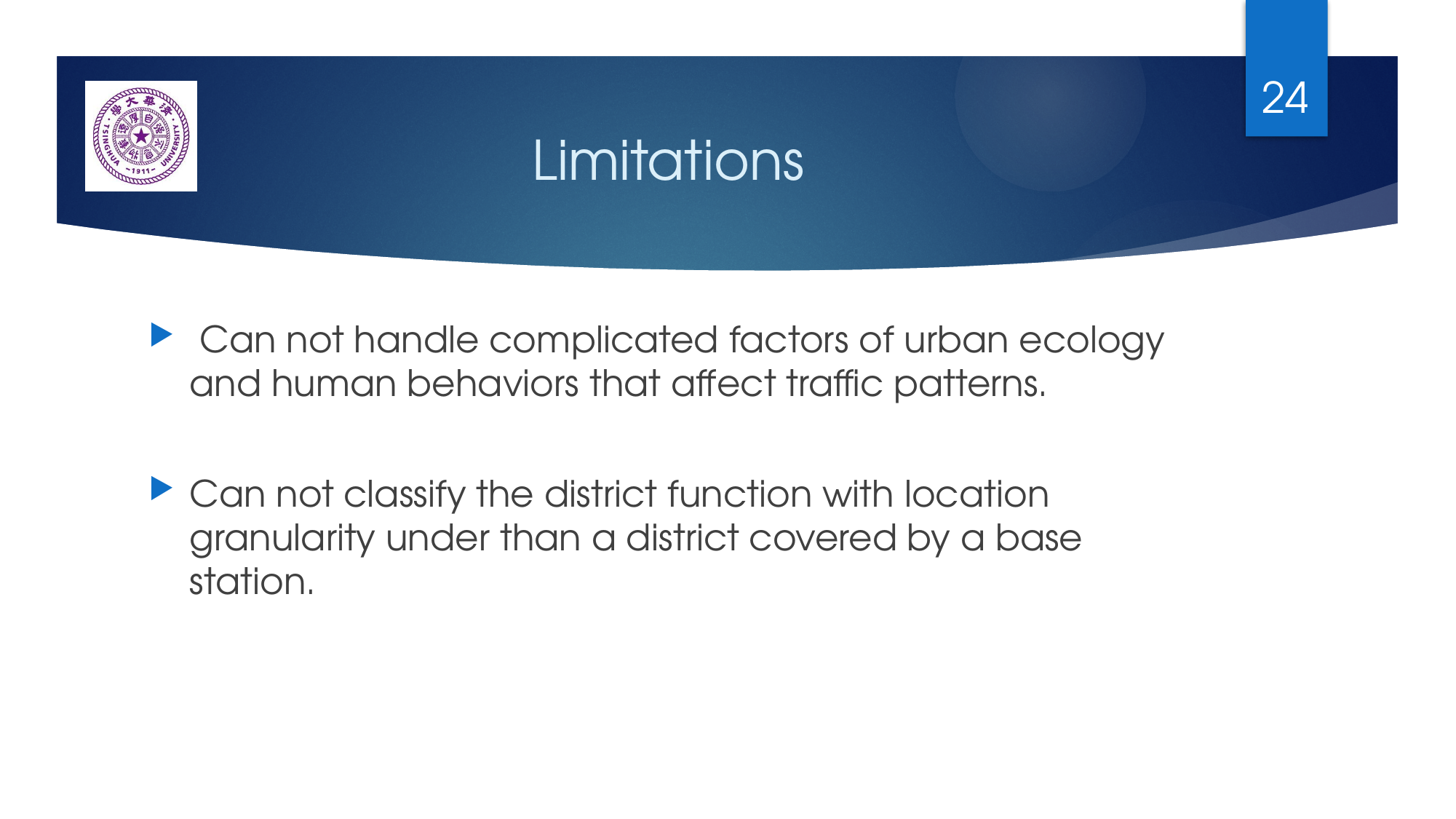

24
# Limitations
 Can not handle complicated factors of urban ecology and human behaviors that affect traffic patterns.

Can not classify the district function with location granularity under than a district covered by a base station.